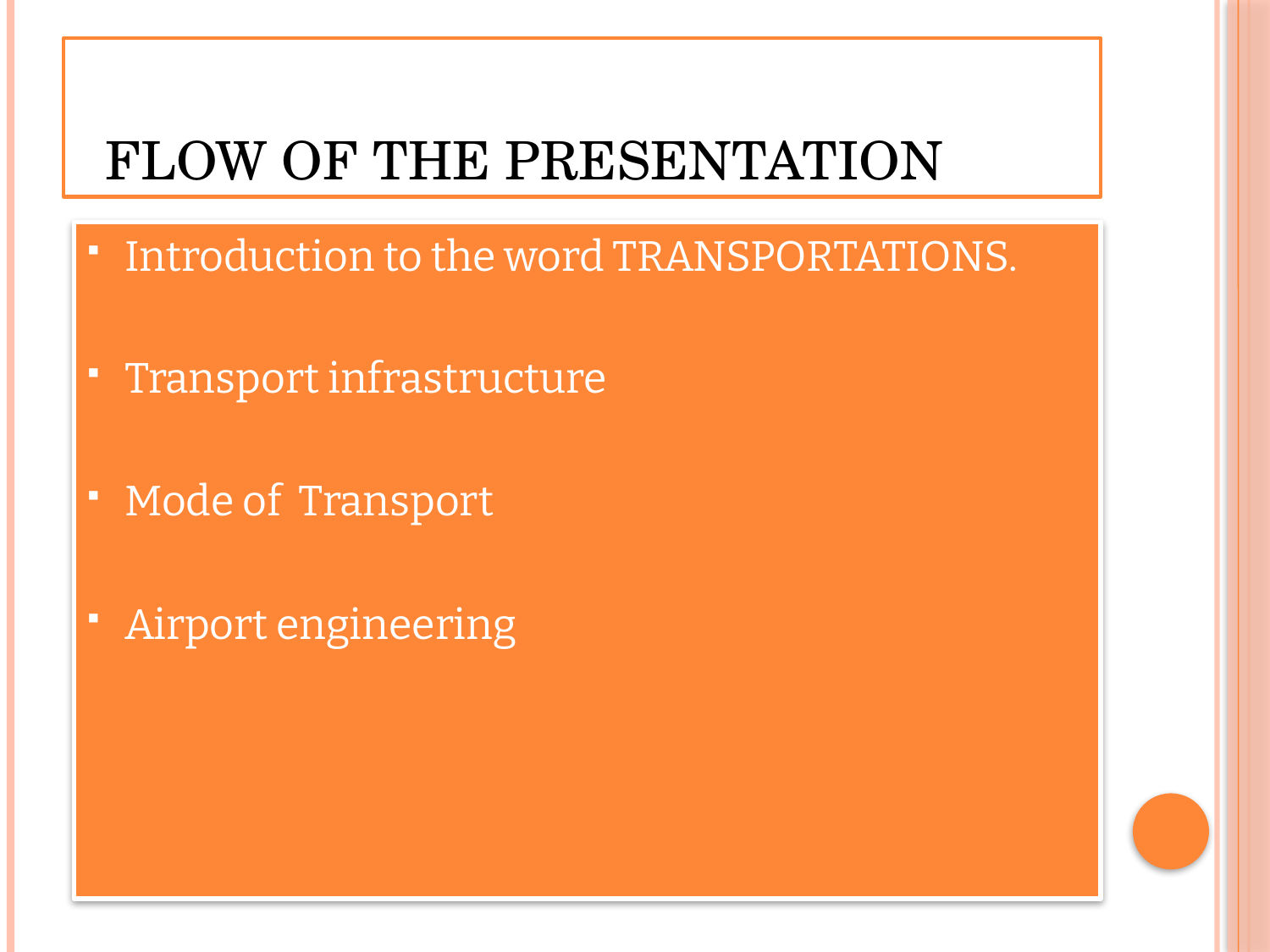

# Flow Of the presentation
Introduction to the word TRANSPORTATIONS.

Transport infrastructure

Mode of  Transport

Airport engineering